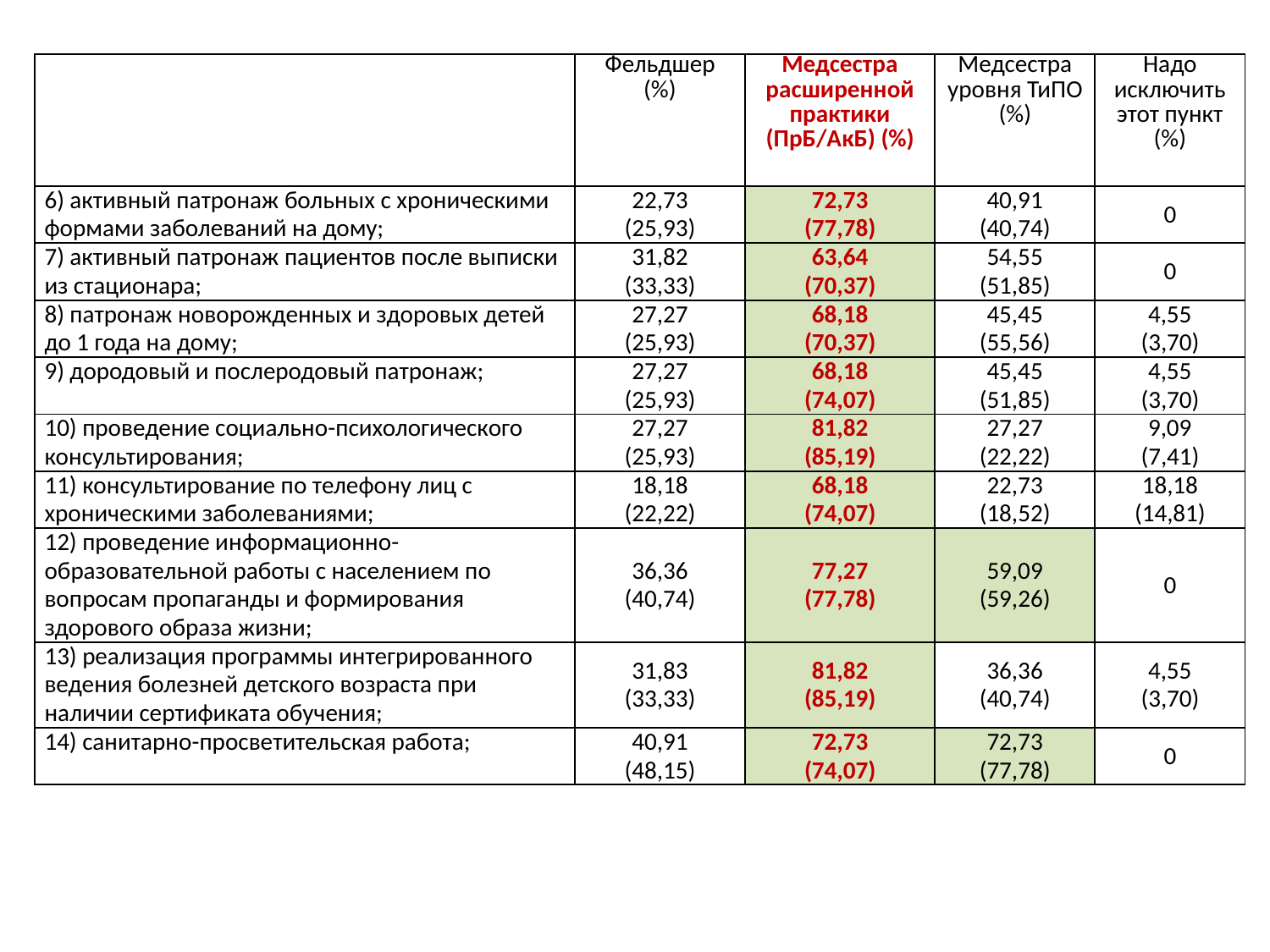

|  | Фельдшер (%) | Медсестра расширенной практики (ПрБ/АкБ) (%) | Медсестра уровня ТиПО (%) | Надо исключить этот пункт (%) |
| --- | --- | --- | --- | --- |
| 6) активный патронаж больных с хроническими формами заболеваний на дому; | 22,73 (25,93) | 72,73 (77,78) | 40,91 (40,74) | 0 |
| 7) активный патронаж пациентов после выписки из стационара; | 31,82 (33,33) | 63,64 (70,37) | 54,55 (51,85) | 0 |
| 8) патронаж новорожденных и здоровых детей до 1 года на дому; | 27,27 (25,93) | 68,18 (70,37) | 45,45 (55,56) | 4,55 (3,70) |
| 9) дородовый и послеродовый патронаж; | 27,27 (25,93) | 68,18 (74,07) | 45,45 (51,85) | 4,55 (3,70) |
| 10) проведение социально-психологического консультирования; | 27,27 (25,93) | 81,82 (85,19) | 27,27 (22,22) | 9,09 (7,41) |
| 11) консультирование по телефону лиц с хроническими заболеваниями; | 18,18 (22,22) | 68,18 (74,07) | 22,73 (18,52) | 18,18 (14,81) |
| 12) проведение информационно-образовательной работы с населением по вопросам пропаганды и формирования здорового образа жизни; | 36,36 (40,74) | 77,27 (77,78) | 59,09 (59,26) | 0 |
| 13) реализация программы интегрированного ведения болезней детского возраста при наличии сертификата обучения; | 31,83 (33,33) | 81,82 (85,19) | 36,36 (40,74) | 4,55 (3,70) |
| 14) санитарно-просветительская работа; | 40,91 (48,15) | 72,73 (74,07) | 72,73 (77,78) | 0 |